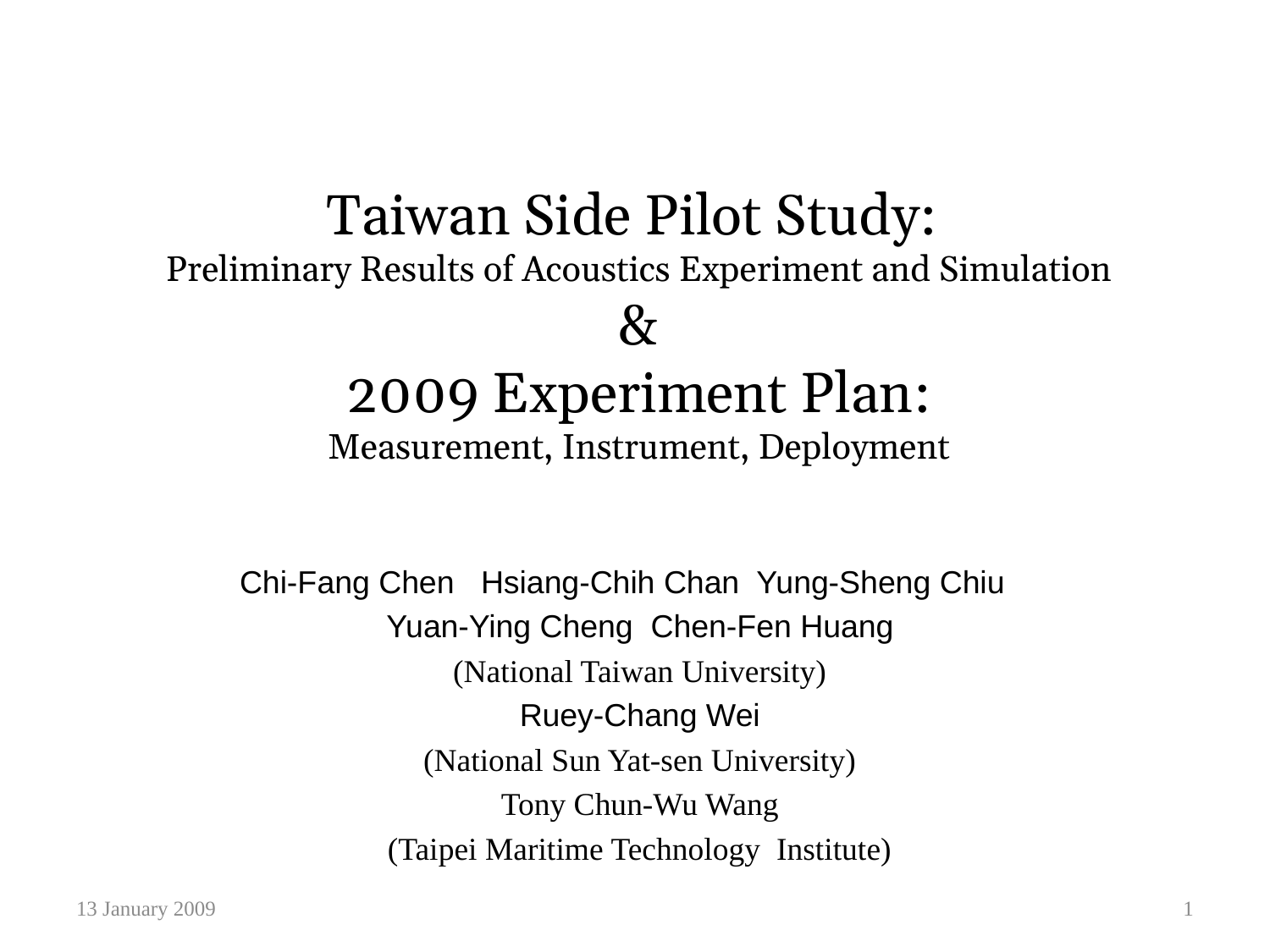

# Taiwan Side Pilot Study: Preliminary Results of Acoustics Experiment and Simulation & 2009 Experiment Plan: Measurement, Instrument, Deployment
Chi-Fang Chen   Hsiang-Chih Chan  Yung-Sheng Chiu
Yuan-Ying Cheng  Chen-Fen Huang
(National Taiwan University)
Ruey-Chang Wei
(National Sun Yat-sen University)
Tony Chun-Wu Wang
(Taipei Maritime Technology  Institute)

13 January 2009
1